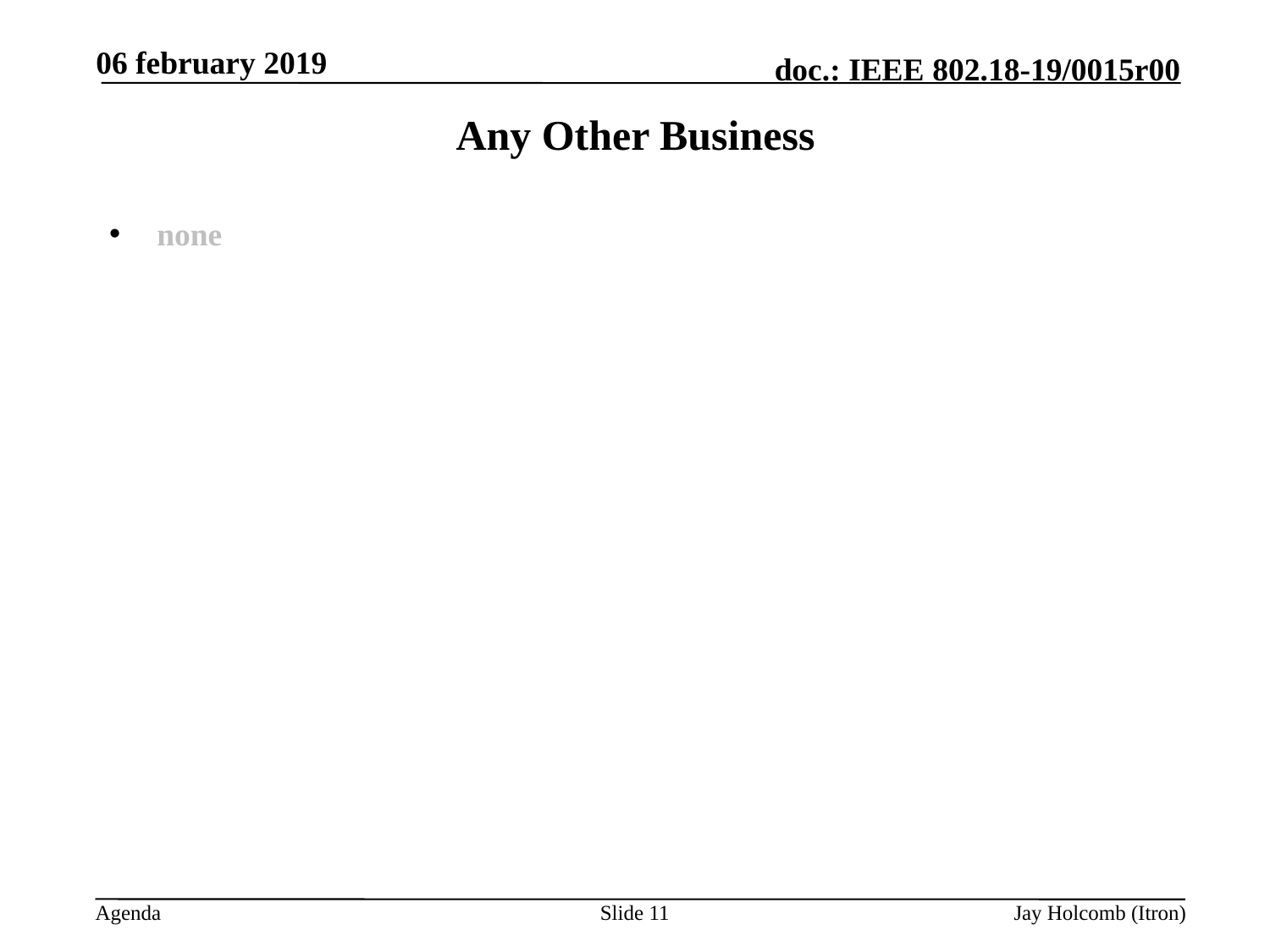

06 february 2019
# Any Other Business

none

Slide 11
Jay Holcomb (Itron)